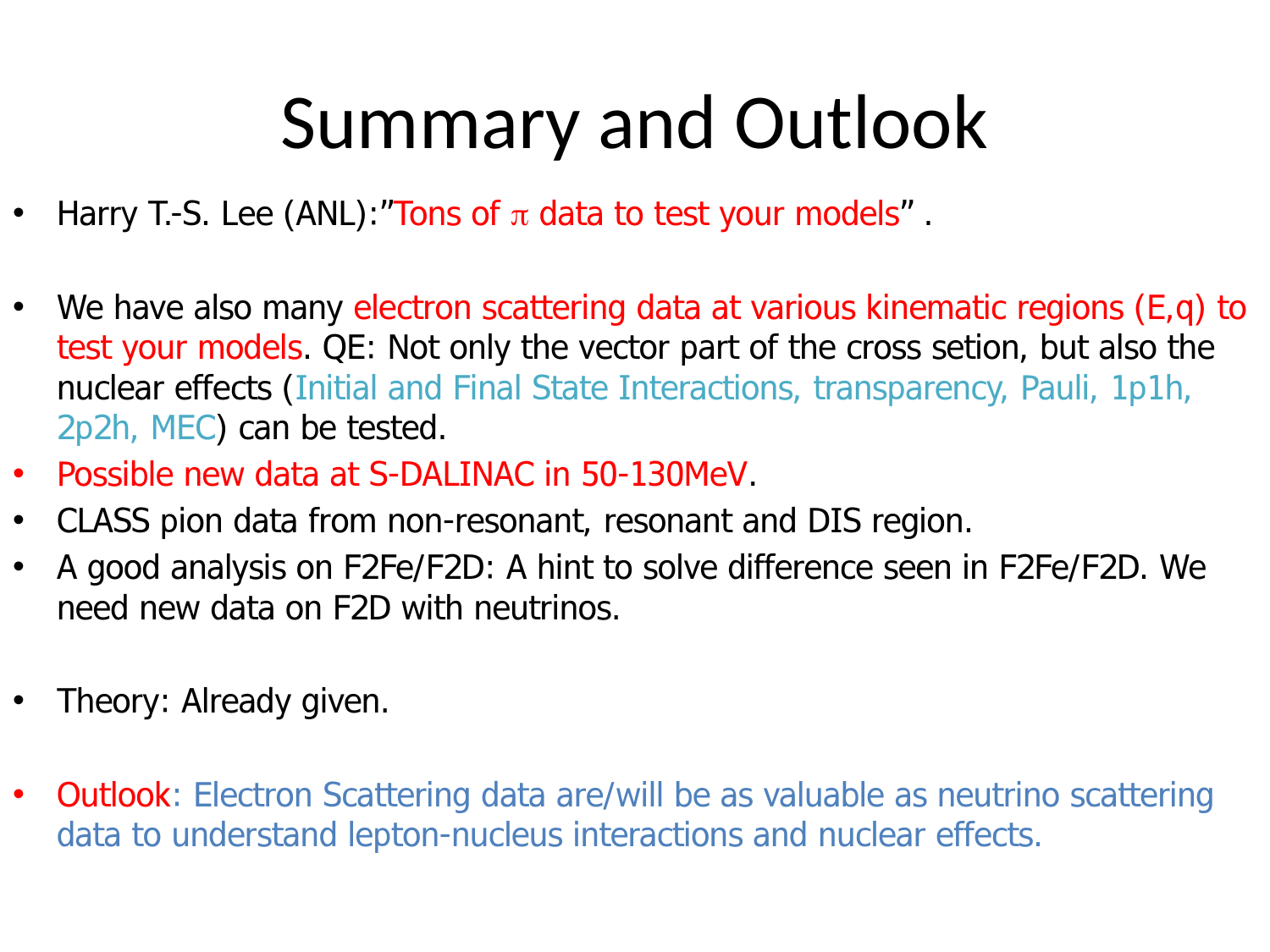

# Summary and Outlook
Harry T.-S. Lee (ANL):”Tons of π data to test your models” .

We have also many electron scattering data at various kinematic regions (E,q) to test your models. QE: Not only the vector part of the cross setion, but also the nuclear effects (Initial and Final State Interactions, transparency, Pauli, 1p1h, 2p2h, MEC) can be tested.
Possible new data at S-DALINAC in 50-130MeV.
CLASS pion data from non-resonant, resonant and DIS region.
A good analysis on F2Fe/F2D: A hint to solve difference seen in F2Fe/F2D. We need new data on F2D with neutrinos.

Theory: Already given.

Outlook: Electron Scattering data are/will be as valuable as neutrino scattering data to understand lepton-nucleus interactions and nuclear effects.